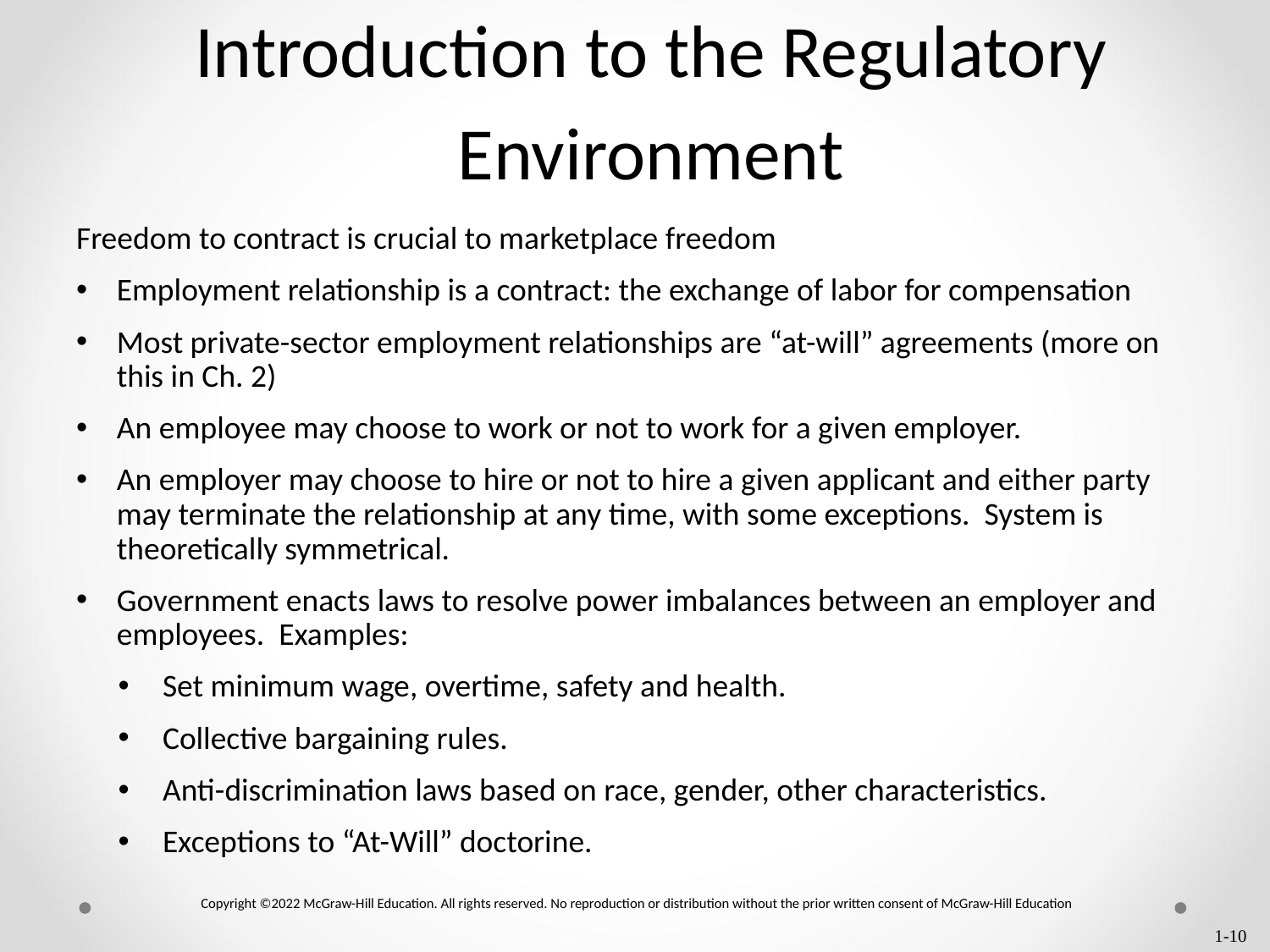

# Introduction to the Regulatory Environment
Freedom to contract is crucial to marketplace freedom
Employment relationship is a contract: the exchange of labor for compensation
Most private-sector employment relationships are “at-will” agreements (more on this in Ch. 2)
An employee may choose to work or not to work for a given employer.
An employer may choose to hire or not to hire a given applicant and either party may terminate the relationship at any time, with some exceptions.  System is theoretically symmetrical.
Government enacts laws to resolve power imbalances between an employer and employees.  Examples:
Set minimum wage, overtime, safety and health.
Collective bargaining rules.
Anti-discrimination laws based on race, gender, other characteristics.
Exceptions to “At-Will” doctorine.